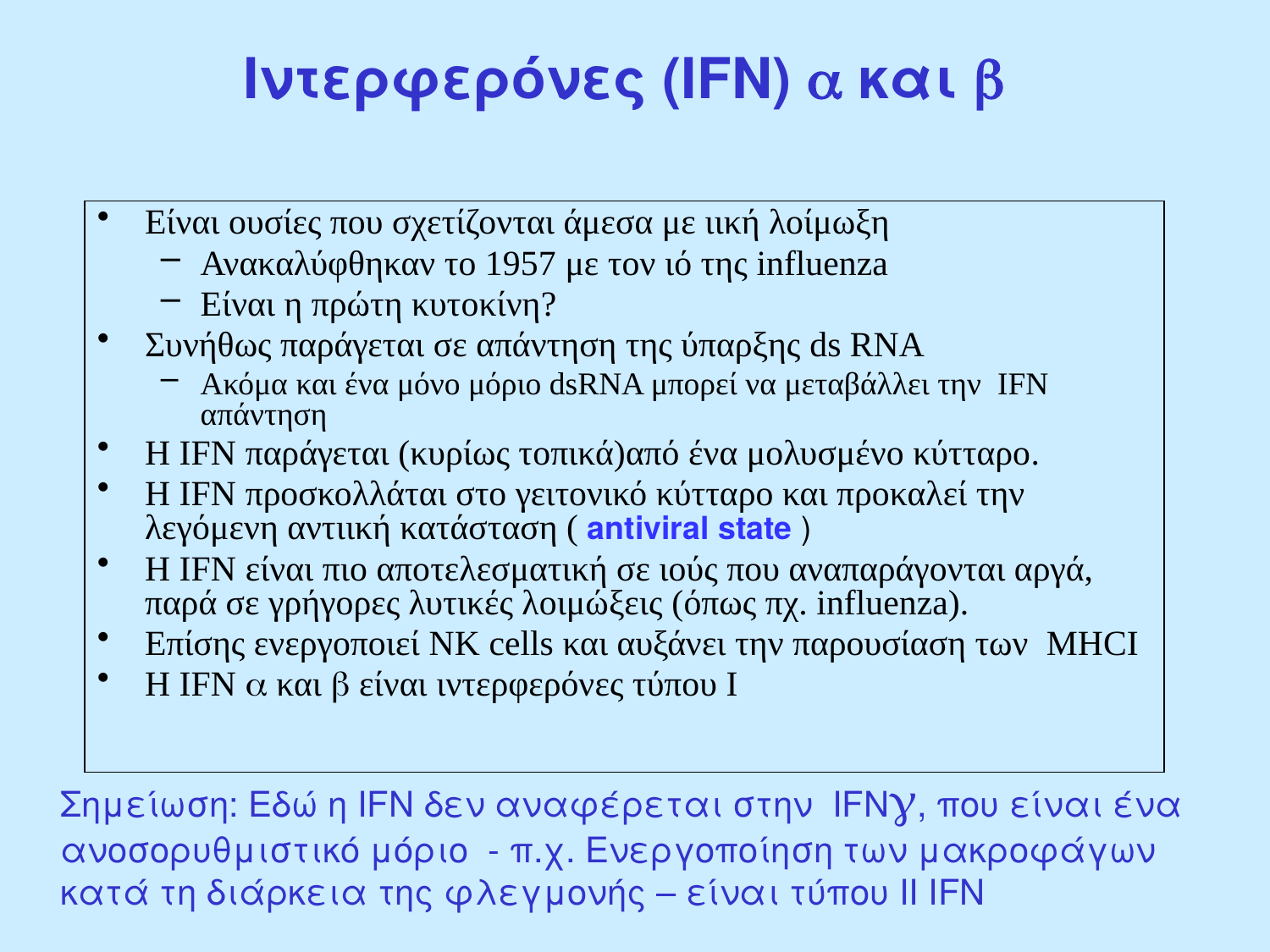

# Iντερφερόνες (IFN) α και β
Είναι ουσίες που σχετίζονται άμεσα με ιική λοίμωξη
Ανακαλύφθηκαν το 1957 με τον ιό της influenza
Eίναι η πρώτη κυτοκίνη?
Συνήθως παράγεται σε απάντηση της ύπαρξης ds RNA
Aκόμα και ένα μόνο μόριο dsRNA μπορεί να μεταβάλλει την  IFN απάντηση
Η ΙFN παράγεται (κυρίως τοπικά)από ένα μολυσμένο κύτταρο.
Η IFN προσκολλάται στο γειτονικό κύτταρο και προκαλεί την λεγόμενη αντιική κατάσταση ( antiviral state )
Η IFN είναι πιο αποτελεσματική σε ιούς που αναπαράγονται αργά, παρά σε γρήγορες λυτικές λοιμώξεις (όπως πχ. influenza).
Επίσης ενεργοποιεί NK cells και αυξάνει την παρουσίαση των  MHCI
Η IFN α και β είναι ιντερφερόνες τύπου Ι

Σημείωση: Εδώ η IFN δεν αναφέρεται στην  IFNγ, που είναι ένα ανοσορυθμιστικό μόριο  - π.χ. Ενεργοποίηση των μακροφάγων κατά τη διάρκεια της φλεγμονής – είναι τύπου II IFN